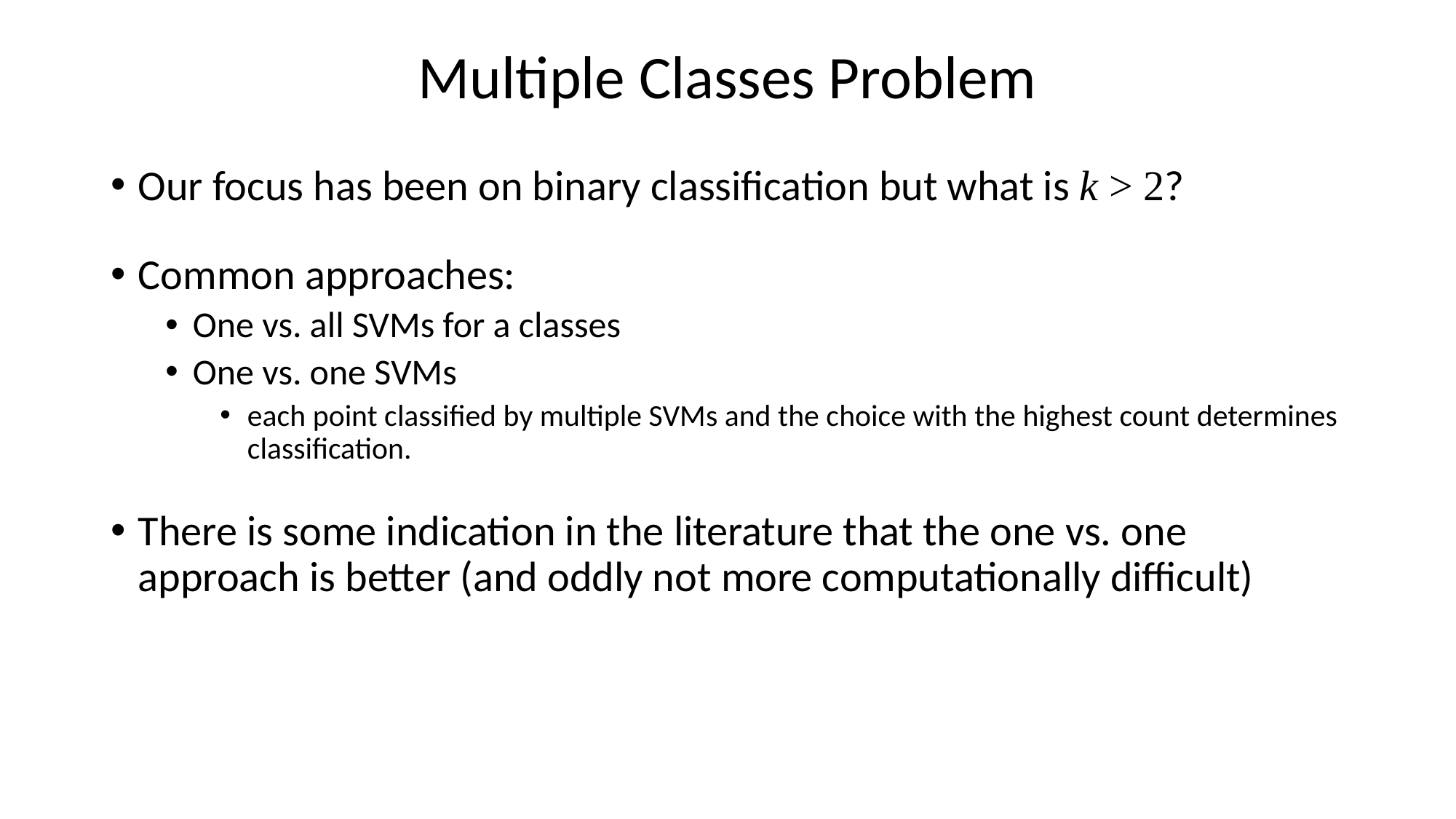

# Multiple Classes Problem
Our focus has been on binary classification but what is k > 2?

Common approaches:
One vs. all SVMs for a classes
One vs. one SVMs
each point classified by multiple SVMs and the choice with the highest count determines classification.

There is some indication in the literature that the one vs. one approach is better (and oddly not more computationally difficult)